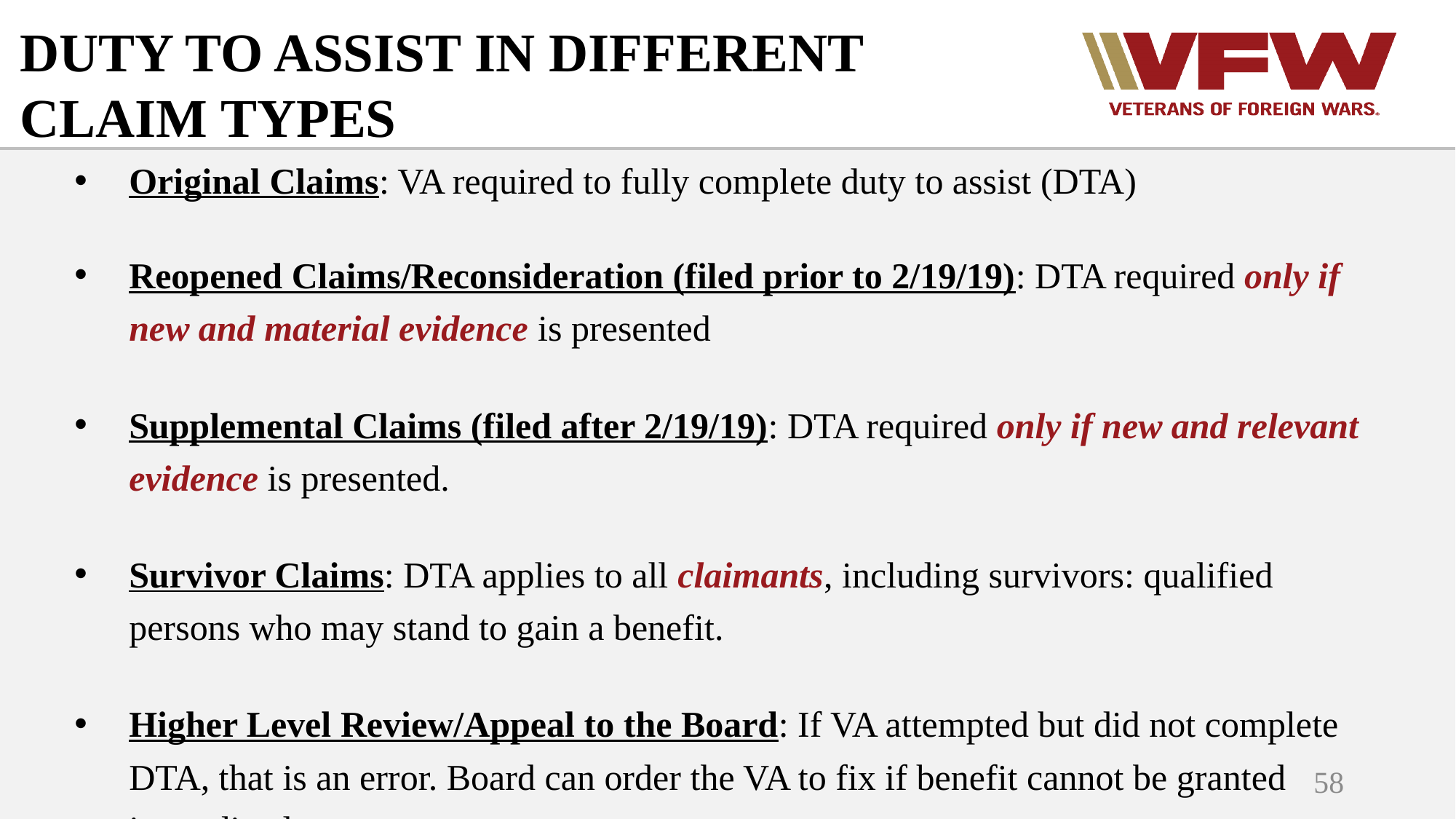

DUTY TO ASSIST IN DIFFERENT CLAIM TYPES
Original Claims: VA required to fully complete duty to assist (DTA)

Reopened Claims/Reconsideration (filed prior to 2/19/19): DTA required only if new and material evidence is presented

Supplemental Claims (filed after 2/19/19): DTA required only if new and relevant evidence is presented.

Survivor Claims: DTA applies to all claimants, including survivors: qualified persons who may stand to gain a benefit.

Higher Level Review/Appeal to the Board: If VA attempted but did not complete DTA, that is an error. Board can order the VA to fix if benefit cannot be granted immediately.

58